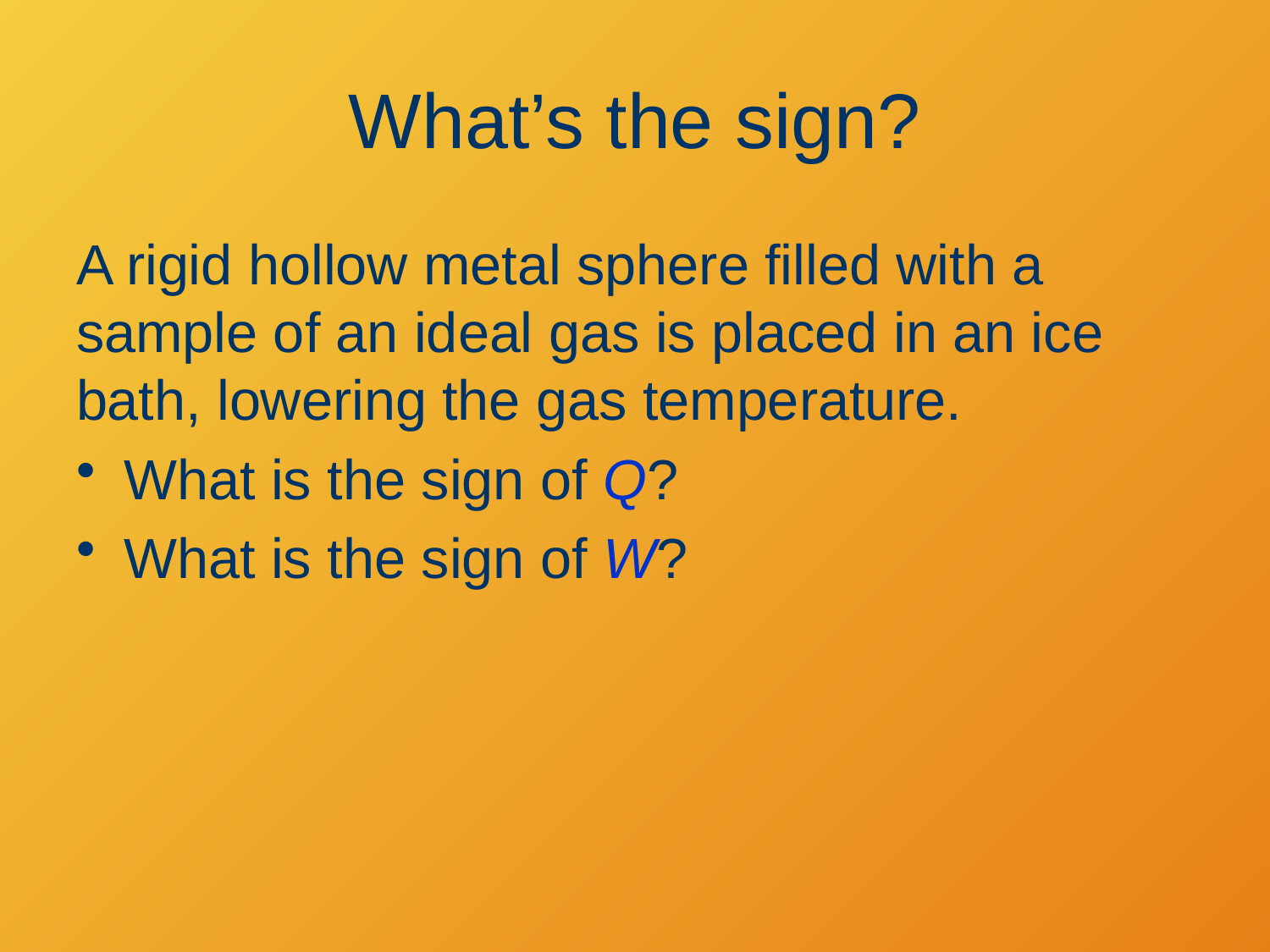

# What’s the sign?
A rigid hollow metal sphere filled with a sample of an ideal gas is placed in an ice bath, lowering the gas temperature.
What is the sign of Q?
What is the sign of W?